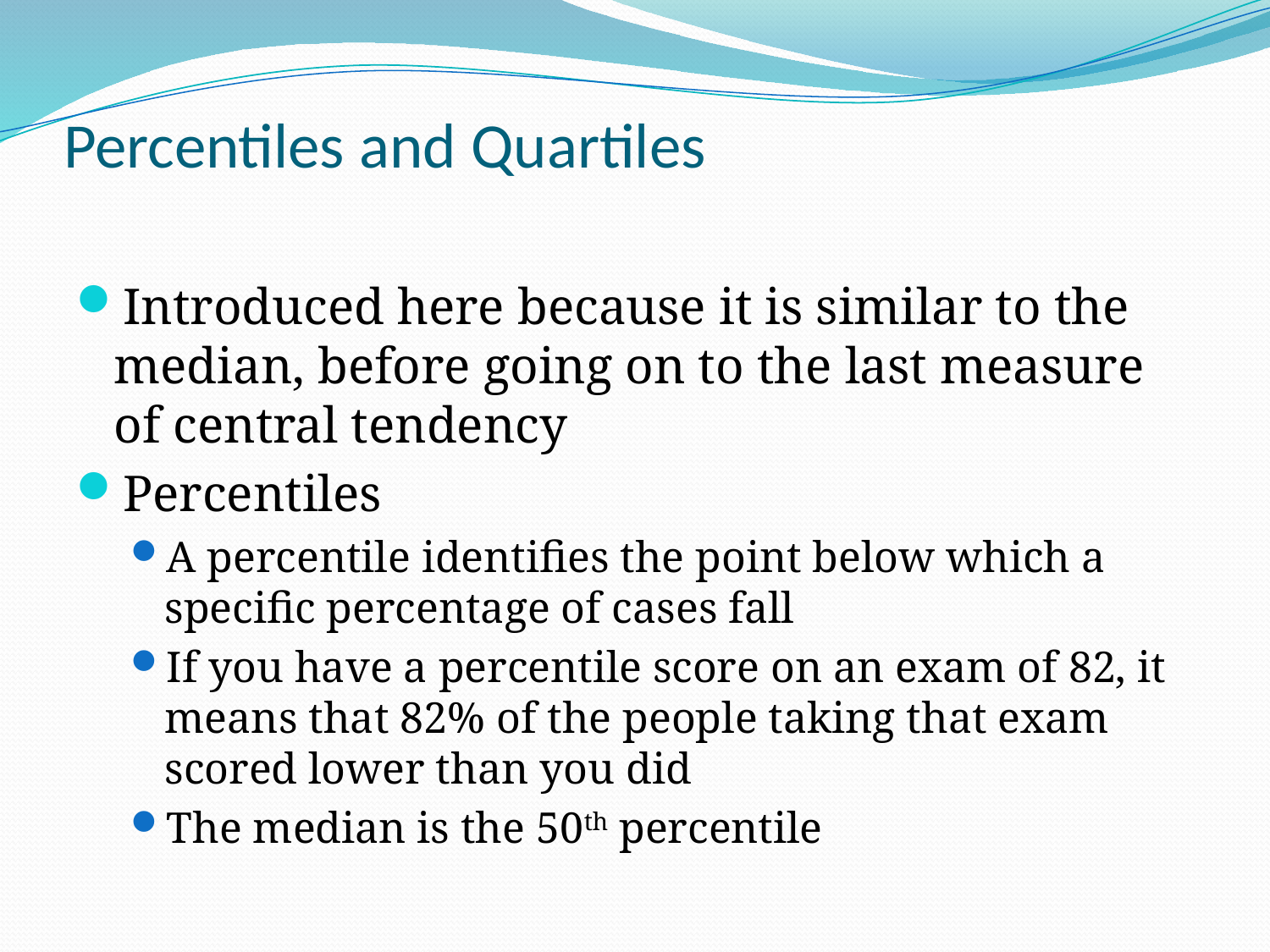

# Percentiles and Quartiles
Introduced here because it is similar to the median, before going on to the last measure of central tendency
Percentiles
A percentile identifies the point below which a specific percentage of cases fall
If you have a percentile score on an exam of 82, it means that 82% of the people taking that exam scored lower than you did
The median is the 50th percentile